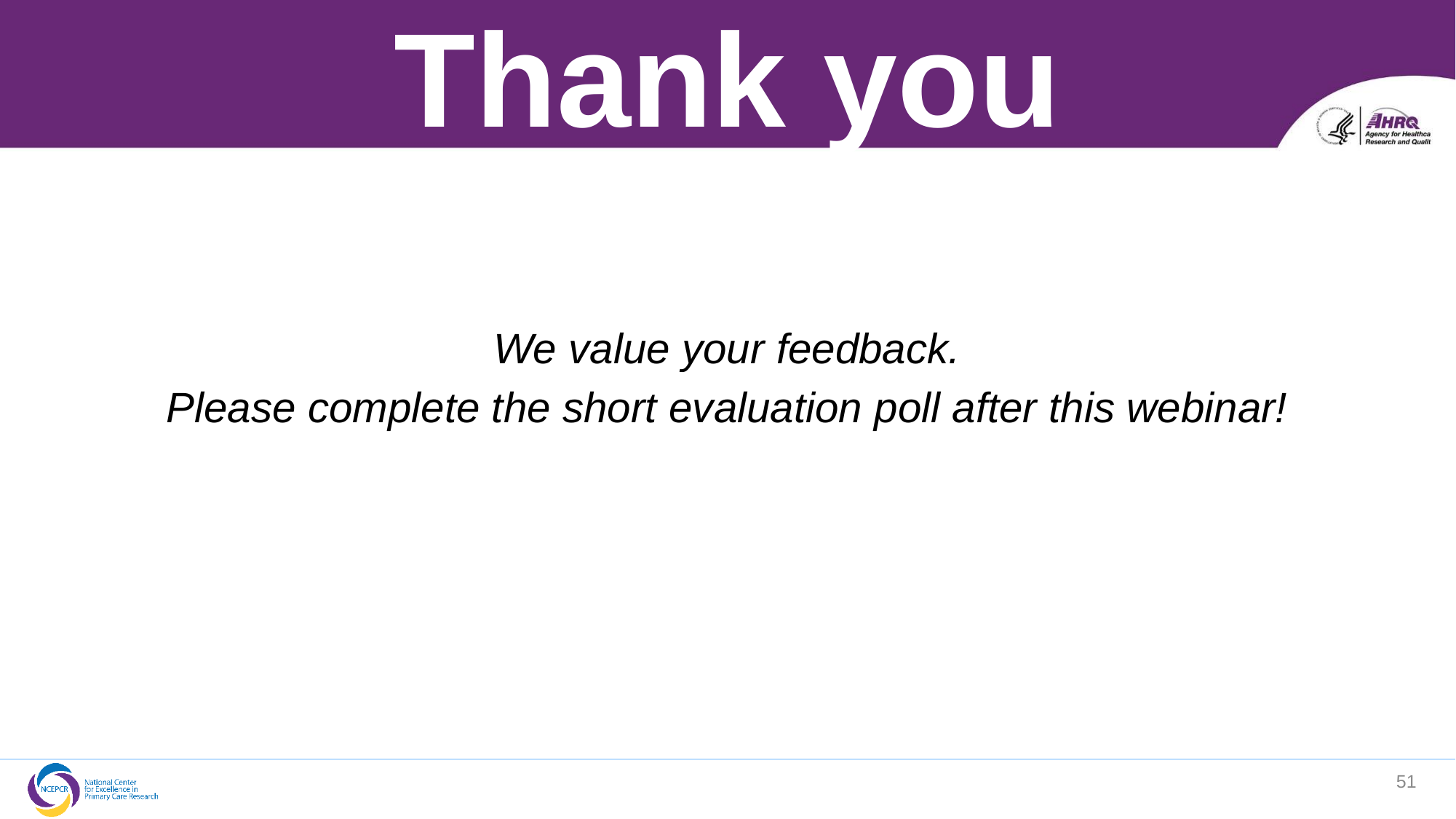

# Thank you

We value your feedback.
Please complete the short evaluation poll after this webinar!
51